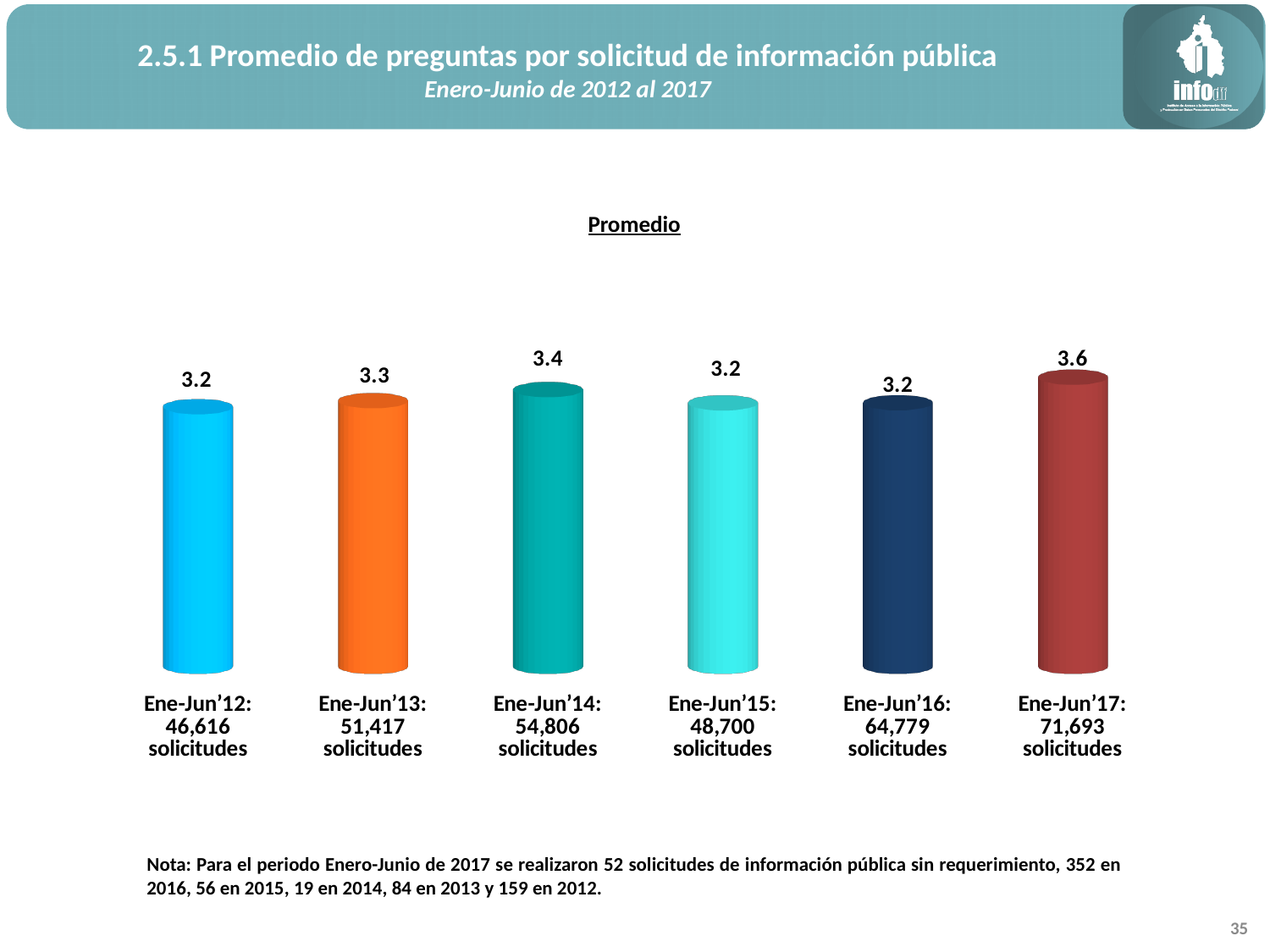

2.5.1 Promedio de preguntas por solicitud de información pública
Enero-Junio de 2012 al 2017
Promedio

[unsupported chart]

Nota: Para el periodo Enero-Junio de 2017 se realizaron 52 solicitudes de información pública sin requerimiento, 352 en 2016, 56 en 2015, 19 en 2014, 84 en 2013 y 159 en 2012.
35